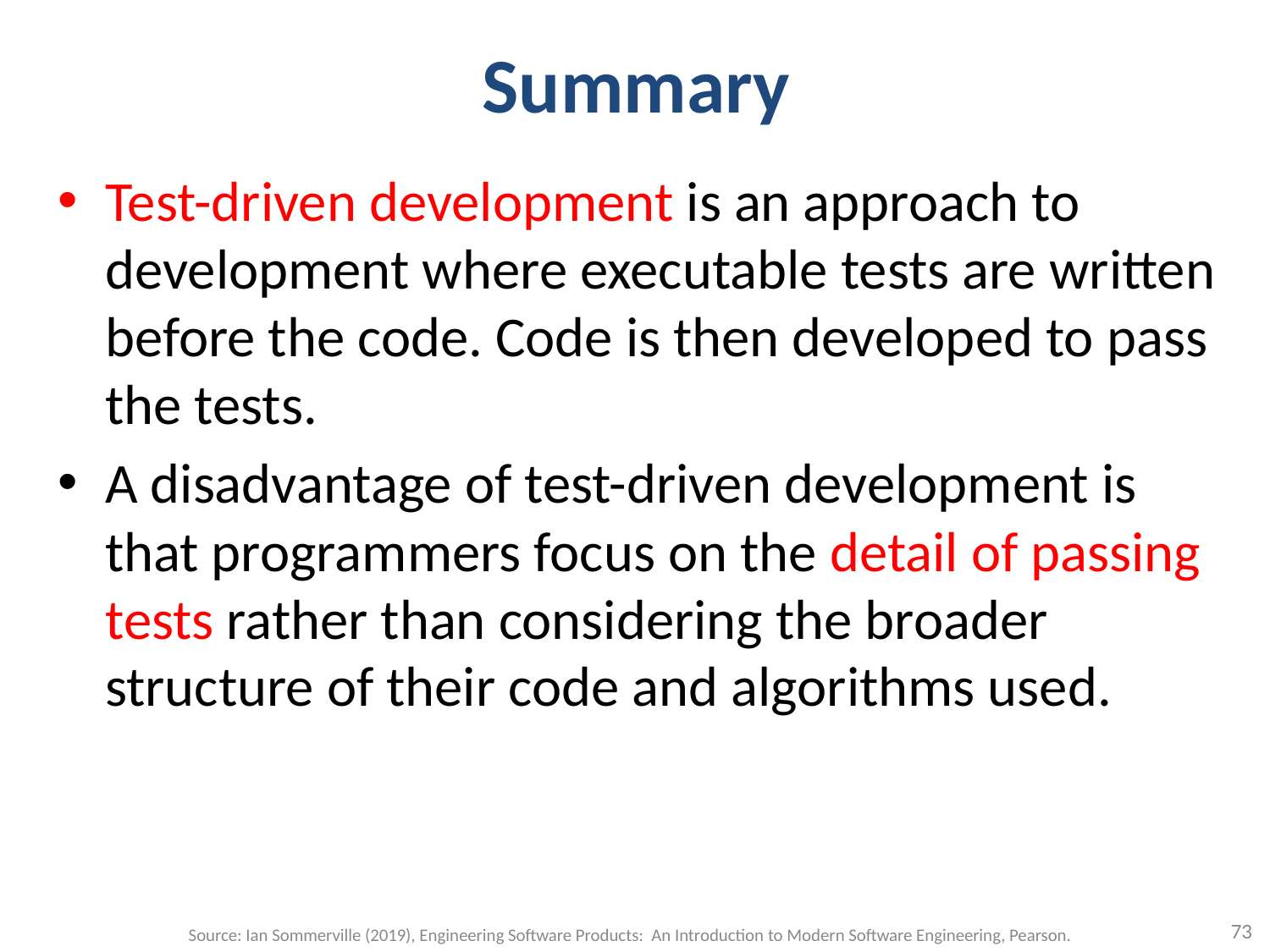

# Summary
Test-driven development is an approach to development where executable tests are written before the code. Code is then developed to pass the tests.
A disadvantage of test-driven development is that programmers focus on the detail of passing tests rather than considering the broader structure of their code and algorithms used.

73
Source: Ian Sommerville (2019), Engineering Software Products:  An Introduction to Modern Software Engineering, Pearson.